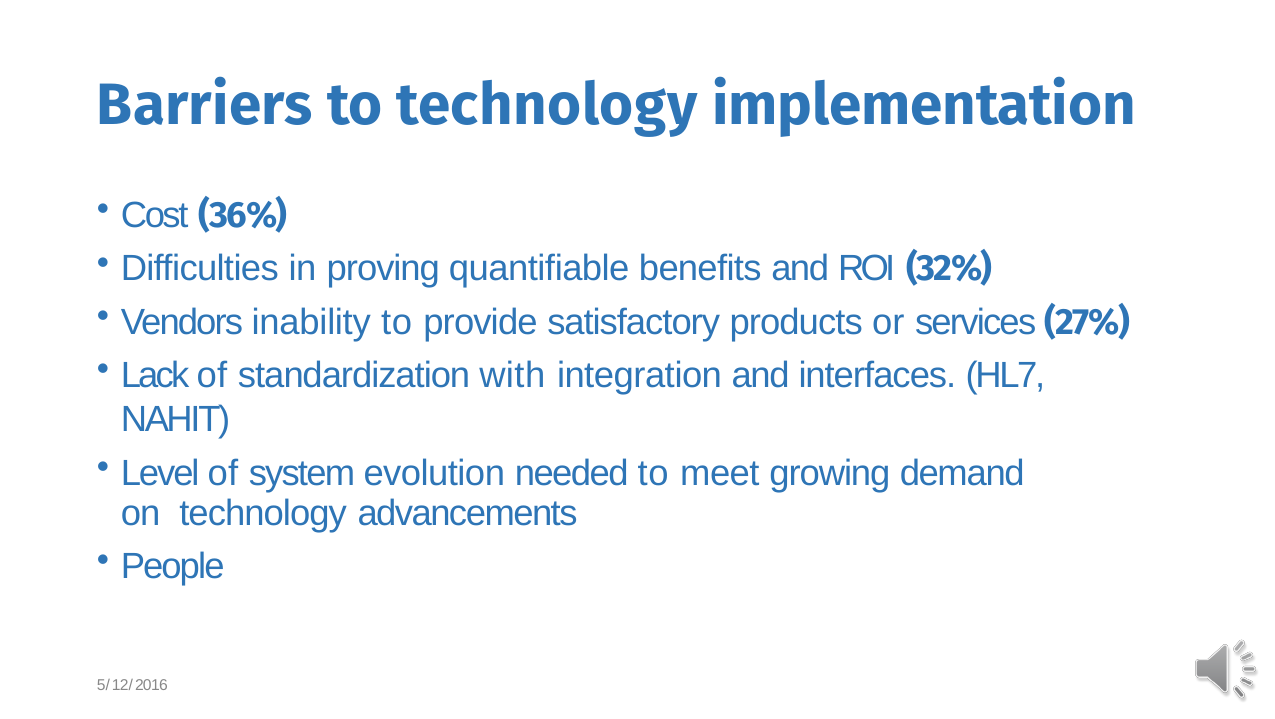

# Barriers to technology implementation
Cost (36%)
Difficulties in proving quantifiable benefits and ROI (32%)
Vendors inability to provide satisfactory products or services (27%)
Lack of standardization with integration and interfaces. (HL7, NAHIT)
Level of system evolution needed to meet growing demand on  technology advancements
People

5/12/2016